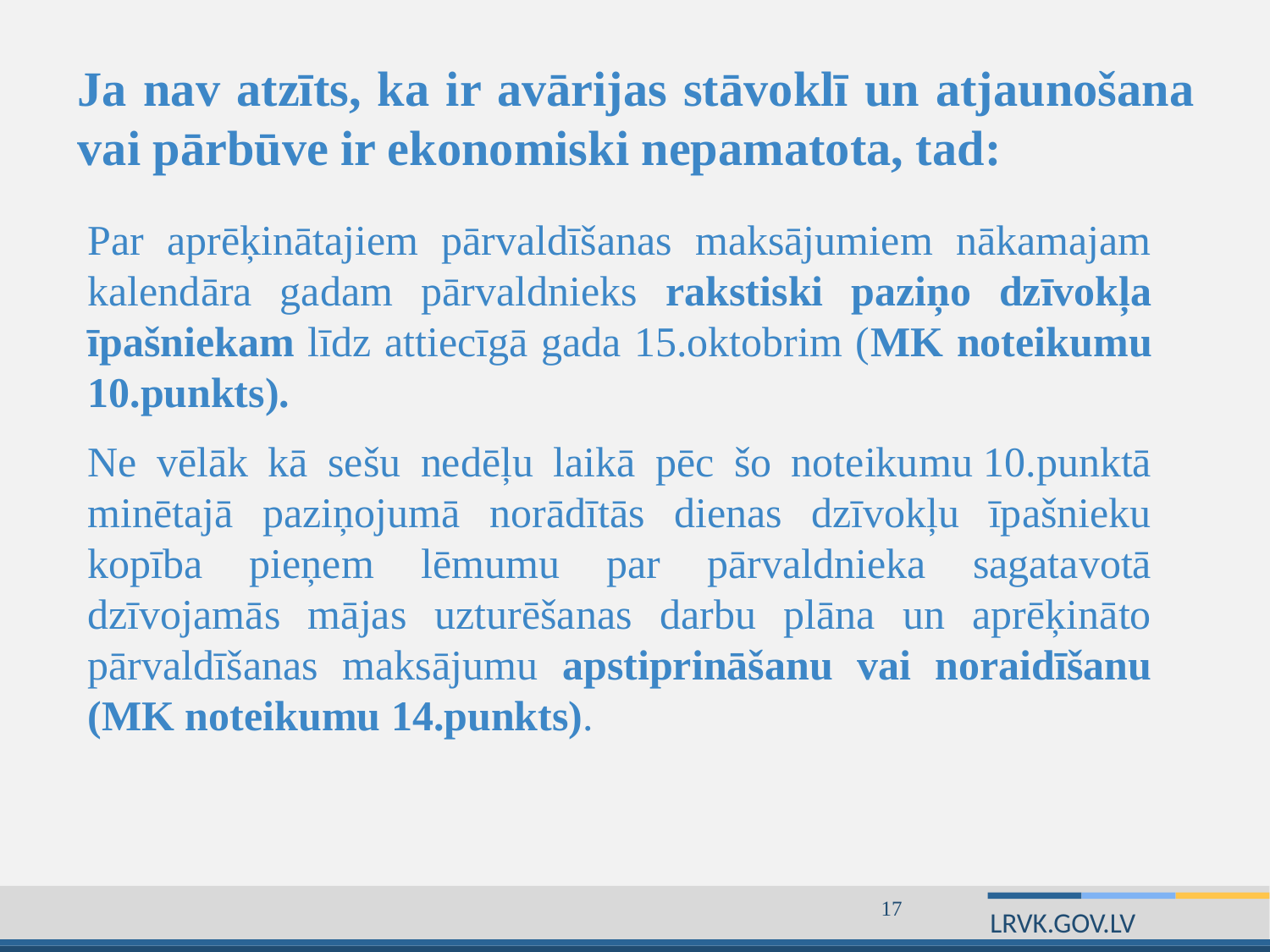

# Ja nav atzīts, ka ir avārijas stāvoklī un atjaunošana vai pārbūve ir ekonomiski nepamatota, tad:
Par aprēķinātajiem pārvaldīšanas maksājumiem nākamajam kalendāra gadam pārvaldnieks rakstiski paziņo dzīvokļa īpašniekam līdz attiecīgā gada 15.oktobrim (MK noteikumu 10.punkts).
Ne vēlāk kā sešu nedēļu laikā pēc šo noteikumu 10.punktā minētajā paziņojumā norādītās dienas dzīvokļu īpašnieku kopība pieņem lēmumu par pārvaldnieka sagatavotā dzīvojamās mājas uzturēšanas darbu plāna un aprēķināto pārvaldīšanas maksājumu apstiprināšanu vai noraidīšanu (MK noteikumu 14.punkts).
17